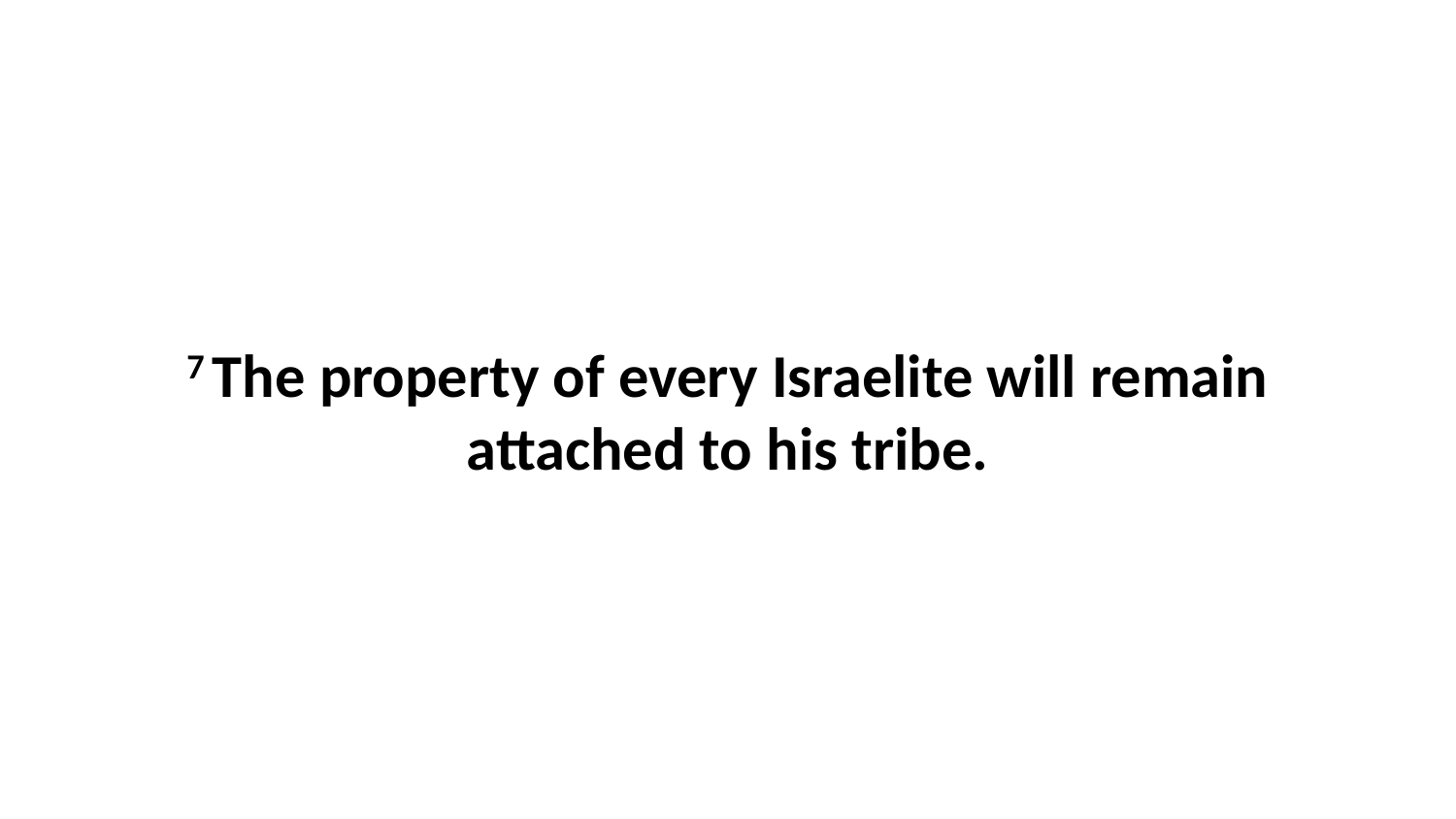

7 The property of every Israelite will remain attached to his tribe.